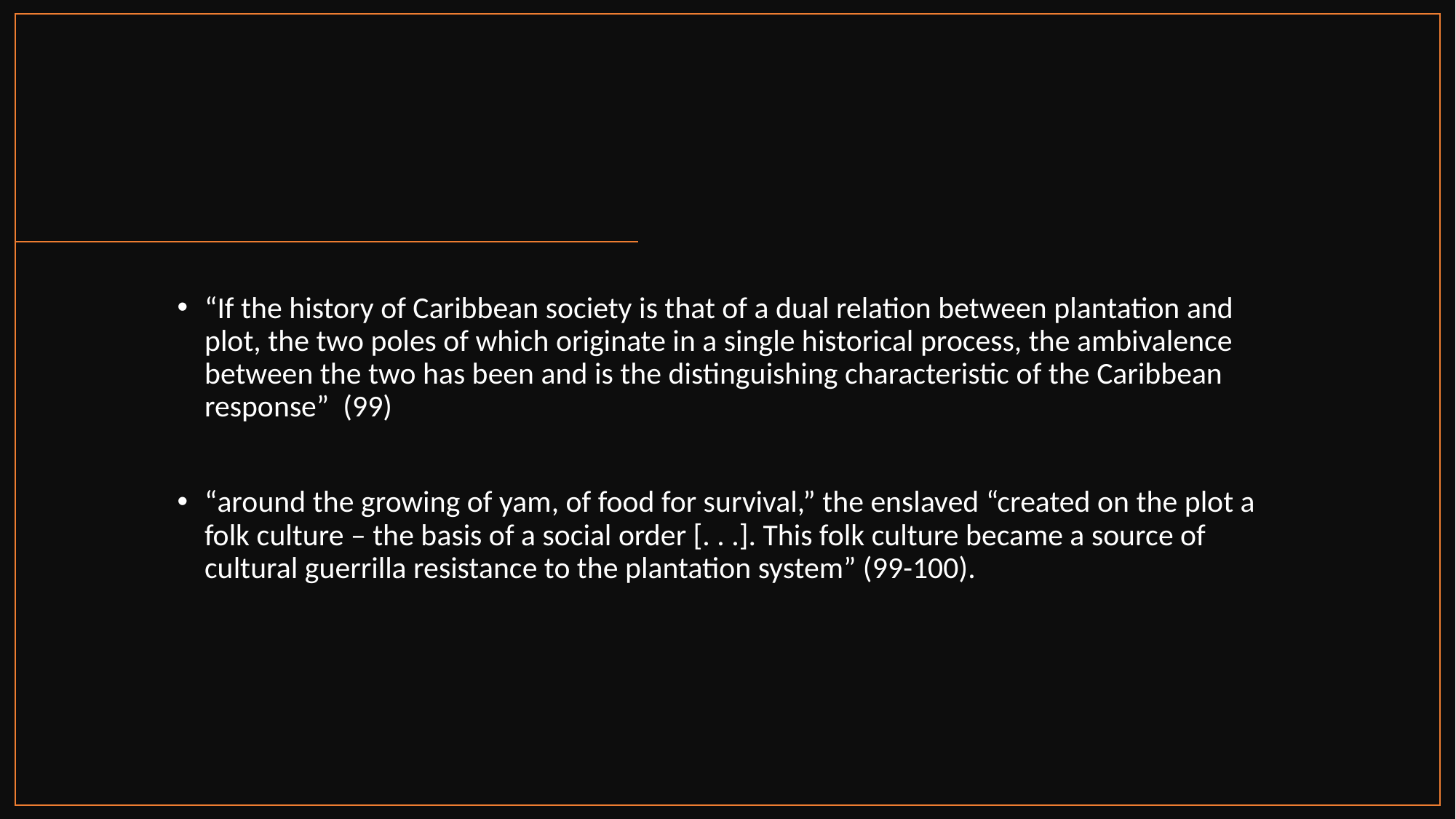

#
“If the history of Caribbean society is that of a dual relation between plantation and plot, the two poles of which originate in a single historical process, the ambivalence between the two has been and is the distinguishing characteristic of the Caribbean response”  (99)

“around the growing of yam, of food for survival,” the enslaved “created on the plot a folk culture – the basis of a social order [. . .]. This folk culture became a source of cultural guerrilla resistance to the plantation system” (99-100).